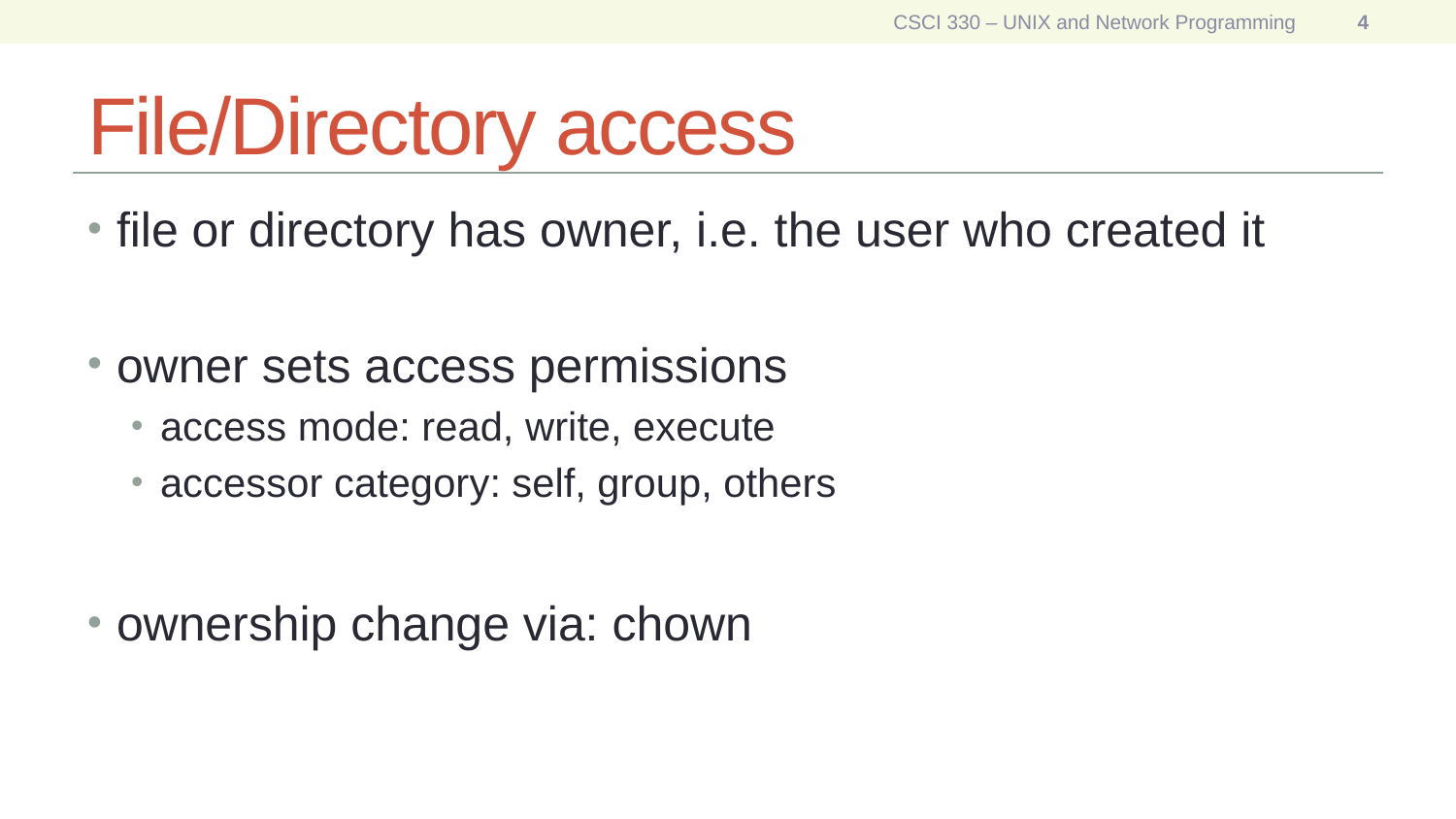

CSCI 330 – UNIX and Network Programming
4
# File/Directory access
file or directory has owner, i.e. the user who created it

owner sets access permissions
access mode: read, write, execute
accessor category: self, group, others

ownership change via: chown